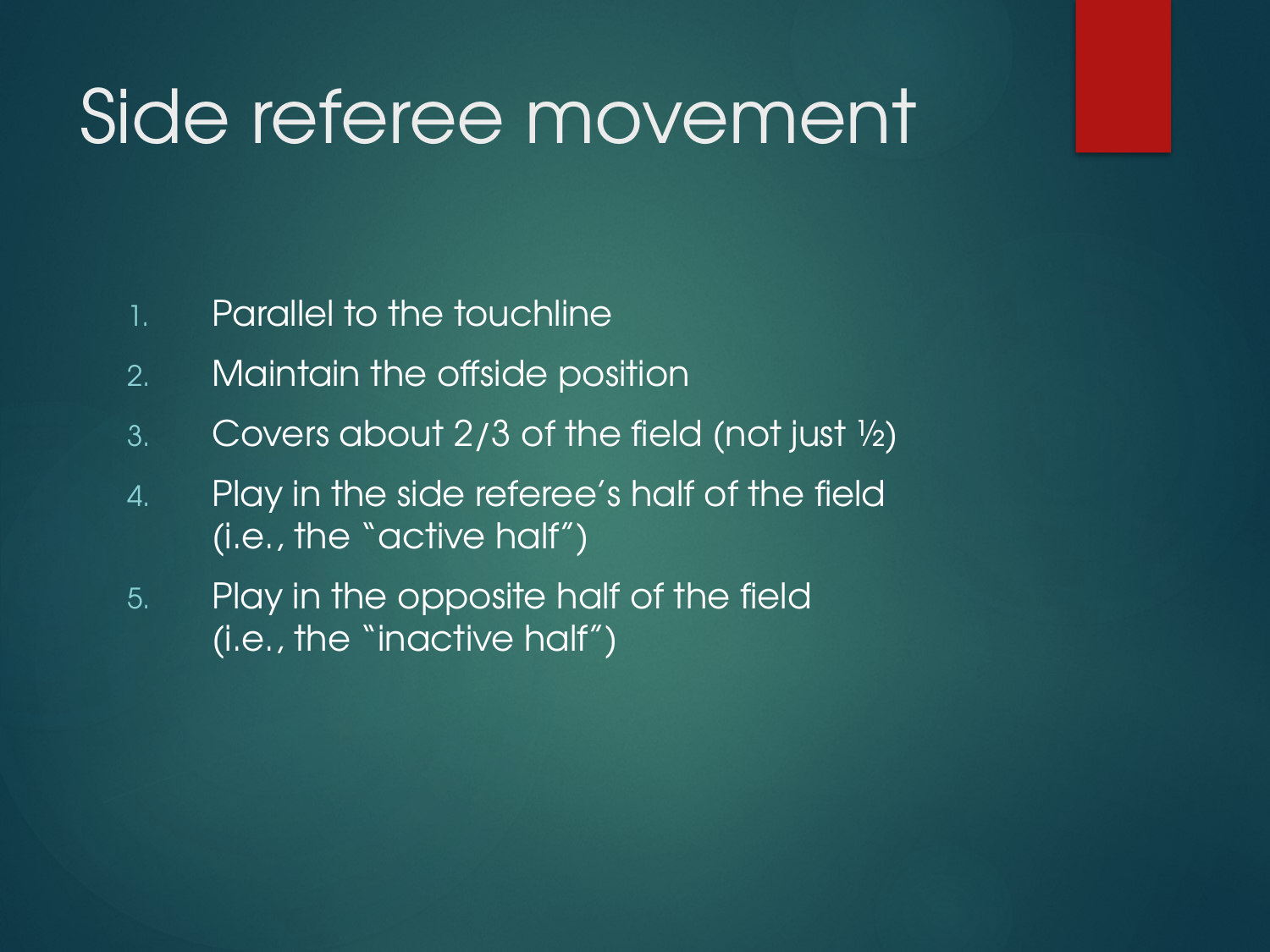

# Side referee movement
Parallel to the touchline
Maintain the offside position
Covers about 2/3 of the field (not just ½)
Play in the side referee’s half of the field
(i.e., the “active half”)
Play in the opposite half of the field
(i.e., the “inactive half”)